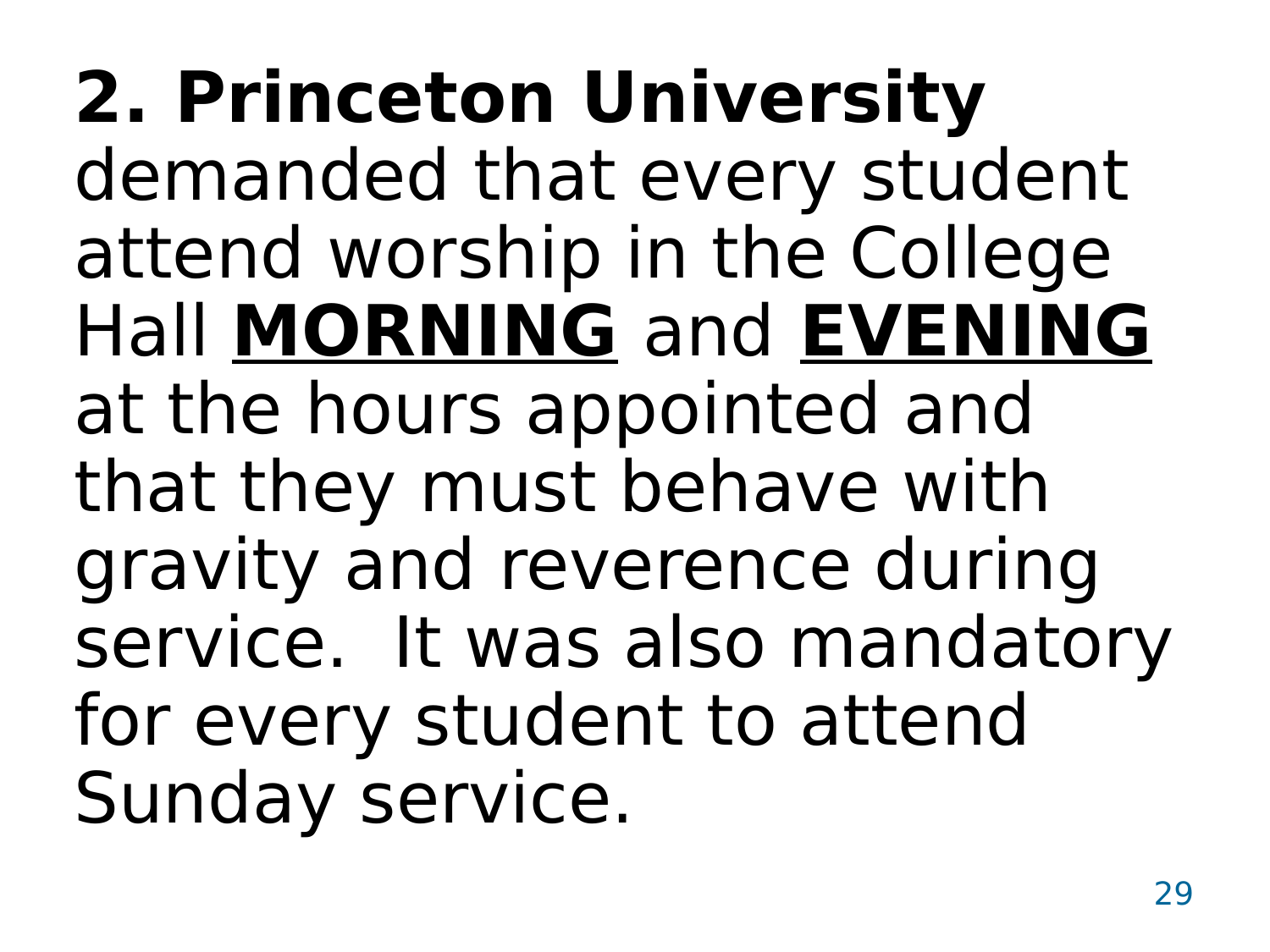

# 2. Princeton University demanded that every student attend worship in the College Hall MORNING and EVENING at the hours appointed and that they must behave with gravity and reverence during service.  It was also mandatory for every student to attend Sunday service.
29